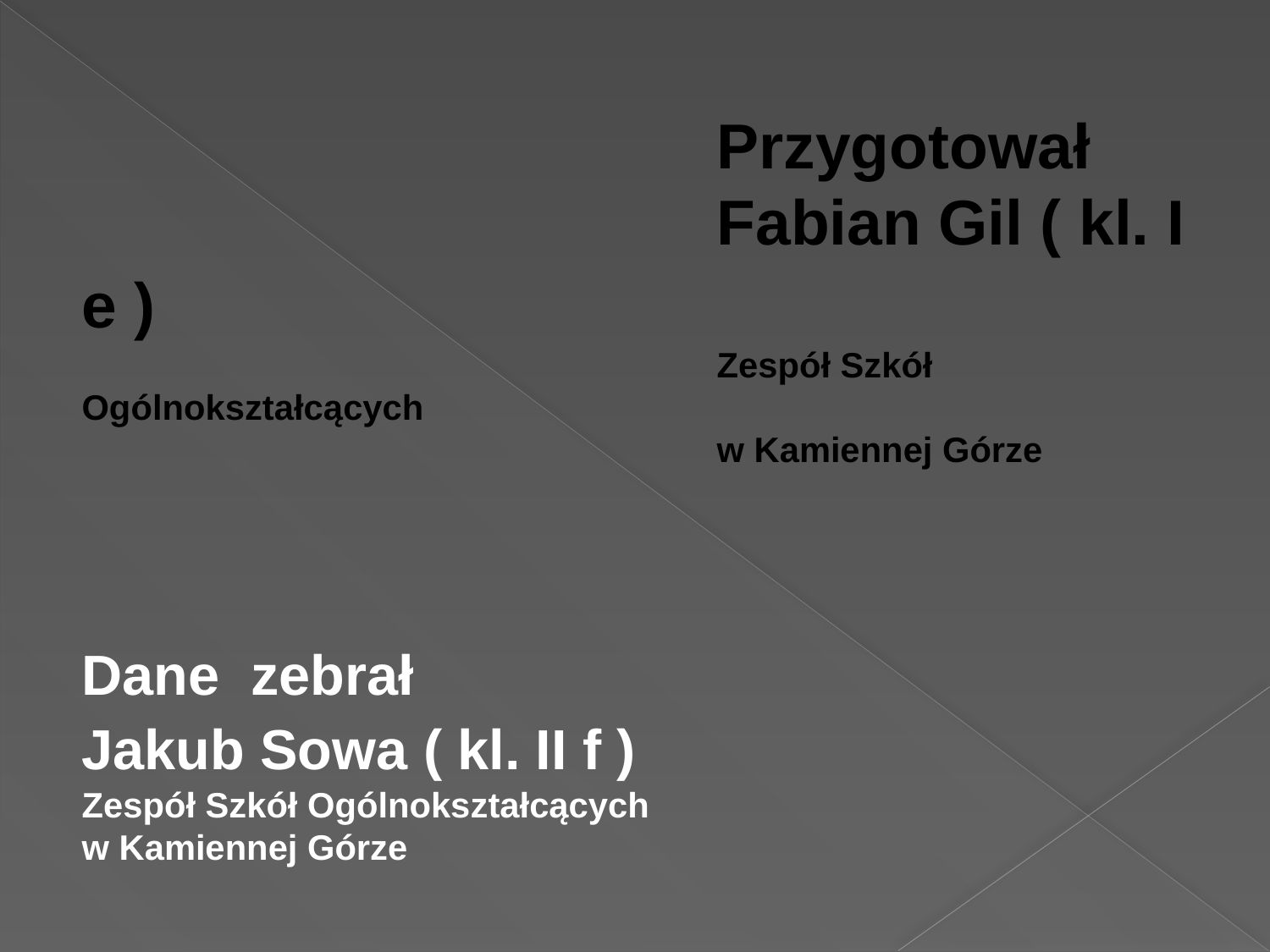

Przygotował
					Fabian Gil ( kl. I e )
					Zespół Szkół Ogólnokształcących
					w Kamiennej Górze

Dane  zebrał
Jakub Sowa ( kl. II f )
Zespół Szkół Ogólnokształcących
w Kamiennej Górze